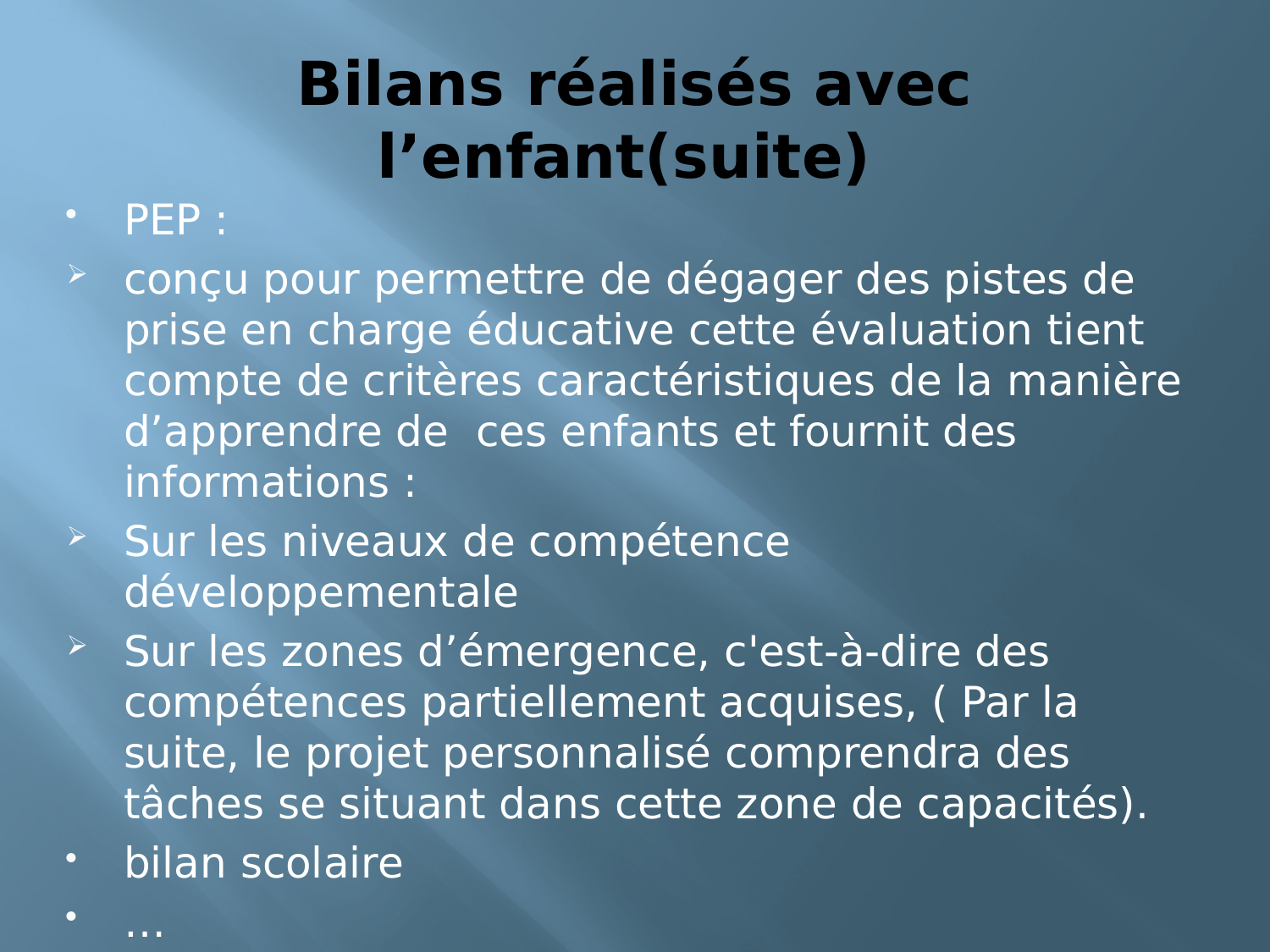

# Bilans réalisés avec l’enfant(suite)
PEP :
conçu pour permettre de dégager des pistes de prise en charge éducative cette évaluation tient compte de critères caractéristiques de la manière d’apprendre de  ces enfants et fournit des informations :
Sur les niveaux de compétence développementale
Sur les zones d’émergence, c'est-à-dire des compétences partiellement acquises, ( Par la suite, le projet personnalisé comprendra des tâches se situant dans cette zone de capacités).
bilan scolaire
…